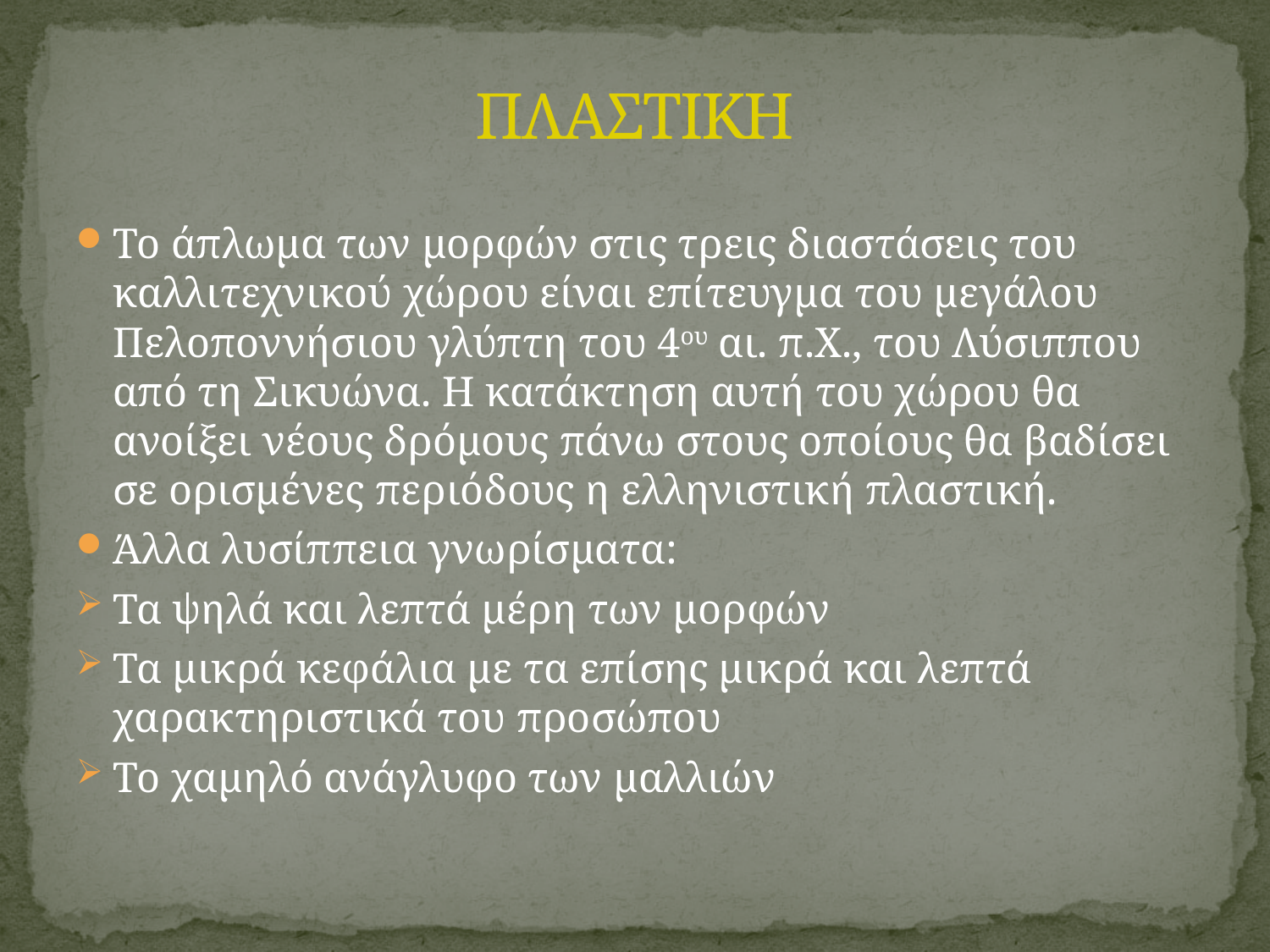

# ΠΛΑΣΤΙΚΗ
Το άπλωμα των μορφών στις τρεις διαστάσεις του καλλιτεχνικού χώρου είναι επίτευγμα του μεγάλου Πελοποννήσιου γλύπτη του 4ου αι. π.Χ., του Λύσιππου από τη Σικυώνα. Η κατάκτηση αυτή του χώρου θα ανοίξει νέους δρόμους πάνω στους οποίους θα βαδίσει σε ορισμένες περιόδους η ελληνιστική πλαστική.
Άλλα λυσίππεια γνωρίσματα:
Τα ψηλά και λεπτά μέρη των μορφών
Τα μικρά κεφάλια με τα επίσης μικρά και λεπτά χαρακτηριστικά του προσώπου
Το χαμηλό ανάγλυφο των μαλλιών